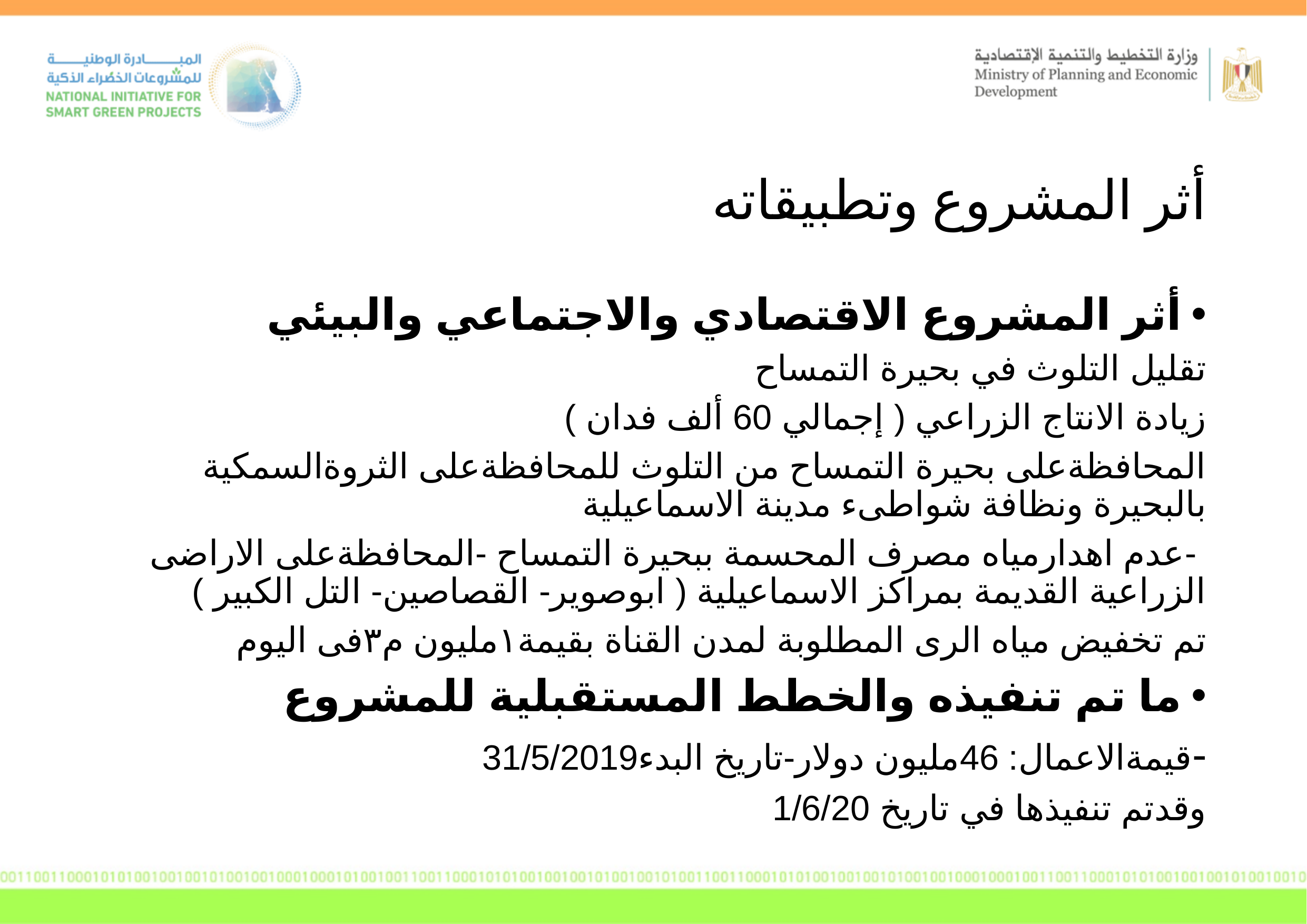

أثر المشروع وتطبيقاته
أثر المشروع الاقتصادي والاجتماعي والبيئي
تقليل التلوث في بحيرة التمساح
زيادة الانتاج الزراعي ( إجمالي 60 ألف فدان )
المحافظةعلى بحيرة التمساح من التلوث للمحافظةعلى الثروةالسمكية بالبحيرة ونظافة شواطىء مدينة الاسماعيلية
 -عدم اهدارمياه مصرف المحسمة ببحيرة التمساح -المحافظةعلى الاراضى الزراعية القديمة بمراكز الاسماعيلية ( ابوصوير- القصاصين- التل الكبير )
تم تخفيض مياه الرى المطلوبة لمدن القناة بقيمة١مليون م٣فى اليوم
ما تم تنفيذه والخطط المستقبلية للمشروع
-قيمةالاعمال: 46مليون دولار-تاريخ البدء31/5/2019
وقدتم تنفيذها في تاريخ 1/6/20